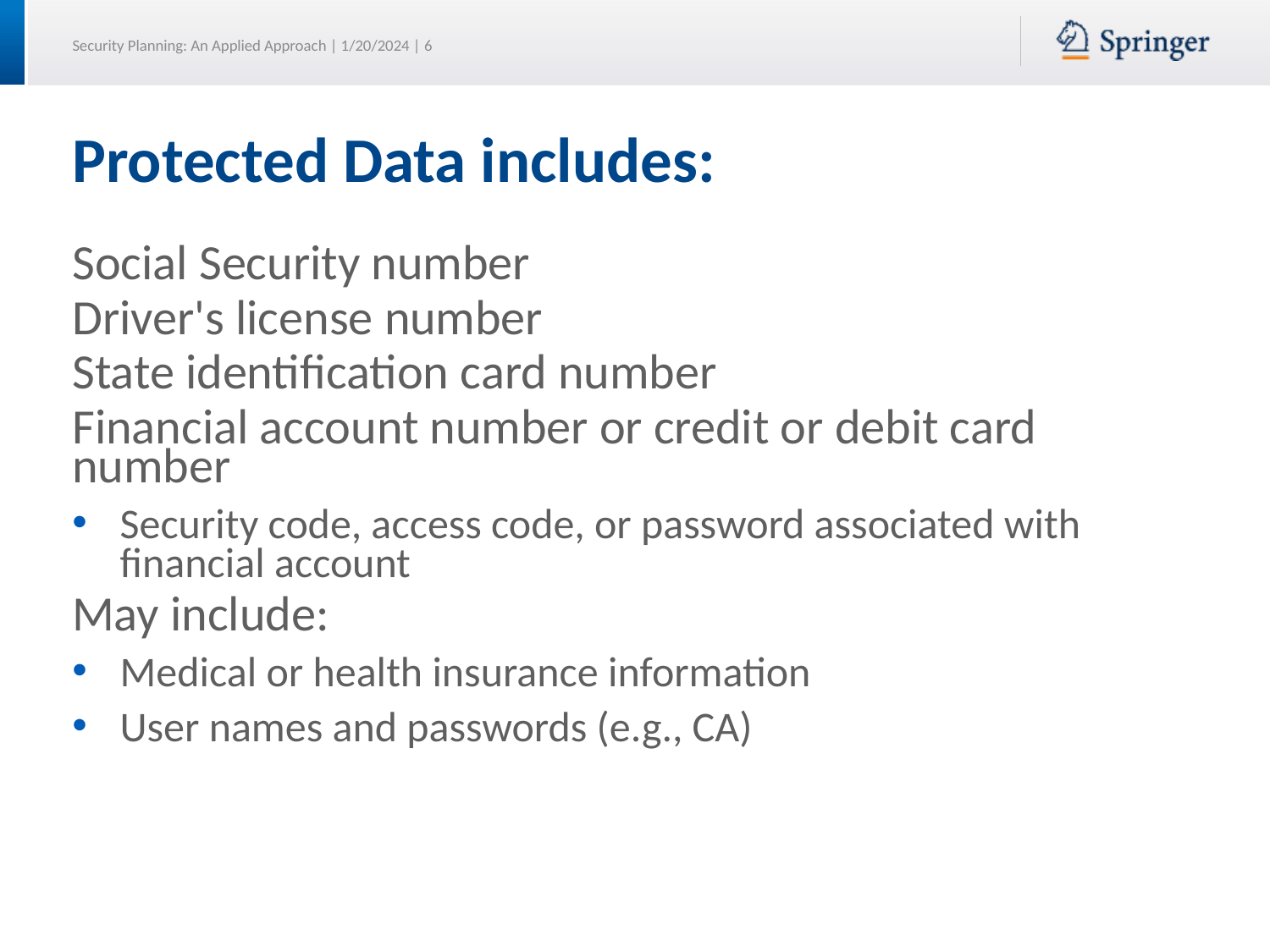

# Protected Data includes:
Social Security number
Driver's license number
State identification card number
Financial account number or credit or debit card number
Security code, access code, or password associated with financial account
May include:
Medical or health insurance information
User names and passwords (e.g., CA)